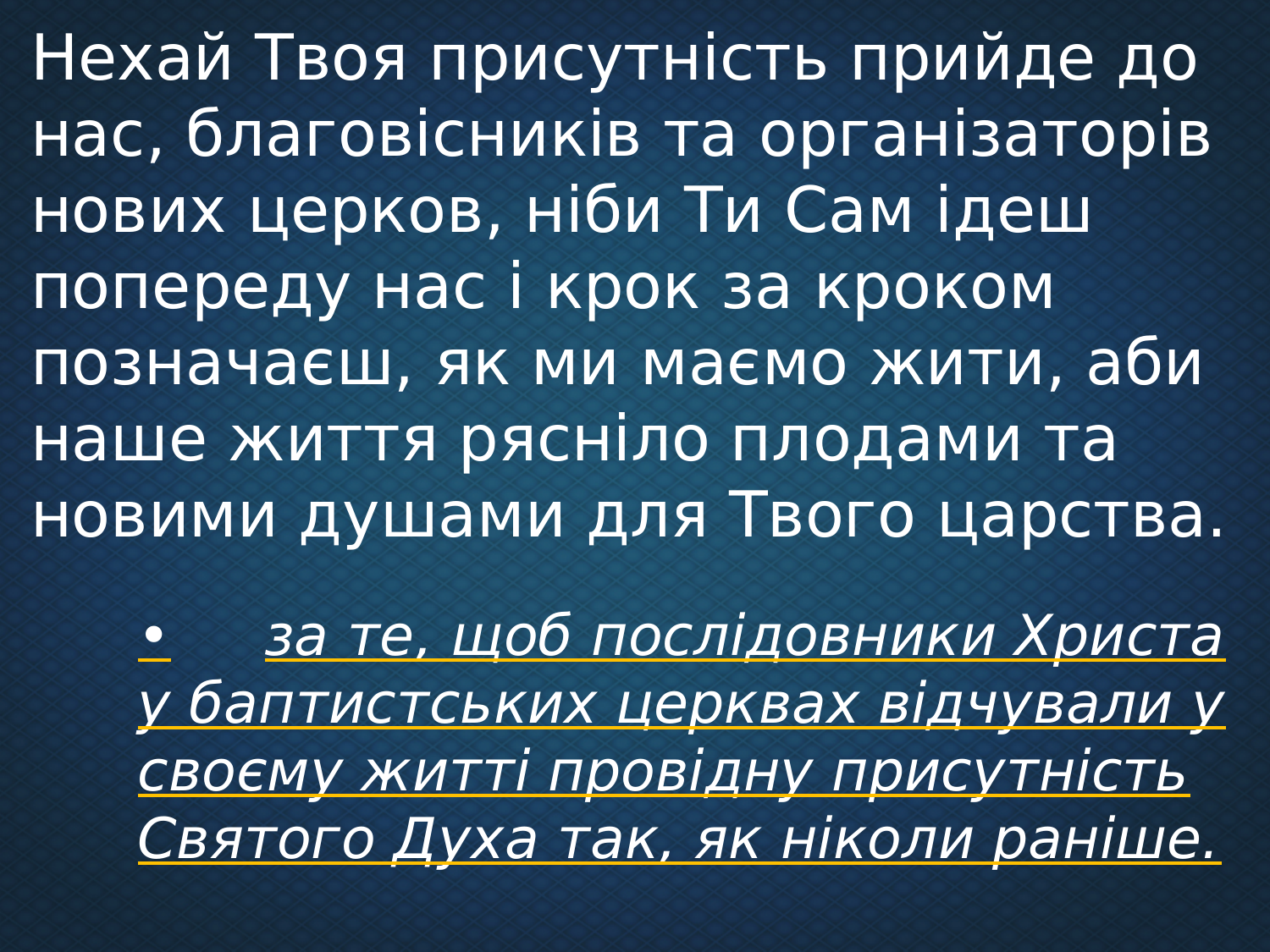

Нехай Твоя присутність прийде до нас, благовісників та організаторів нових церков, ніби Ти Сам ідеш попереду нас і крок за кроком позначаєш, як ми маємо жити, аби наше життя рясніло плодами та новими душами для Твого царства.
•	за те, щоб послідовники Христа у баптистських церквах відчували у своєму житті провідну присутність Святого Духа так, як ніколи раніше.